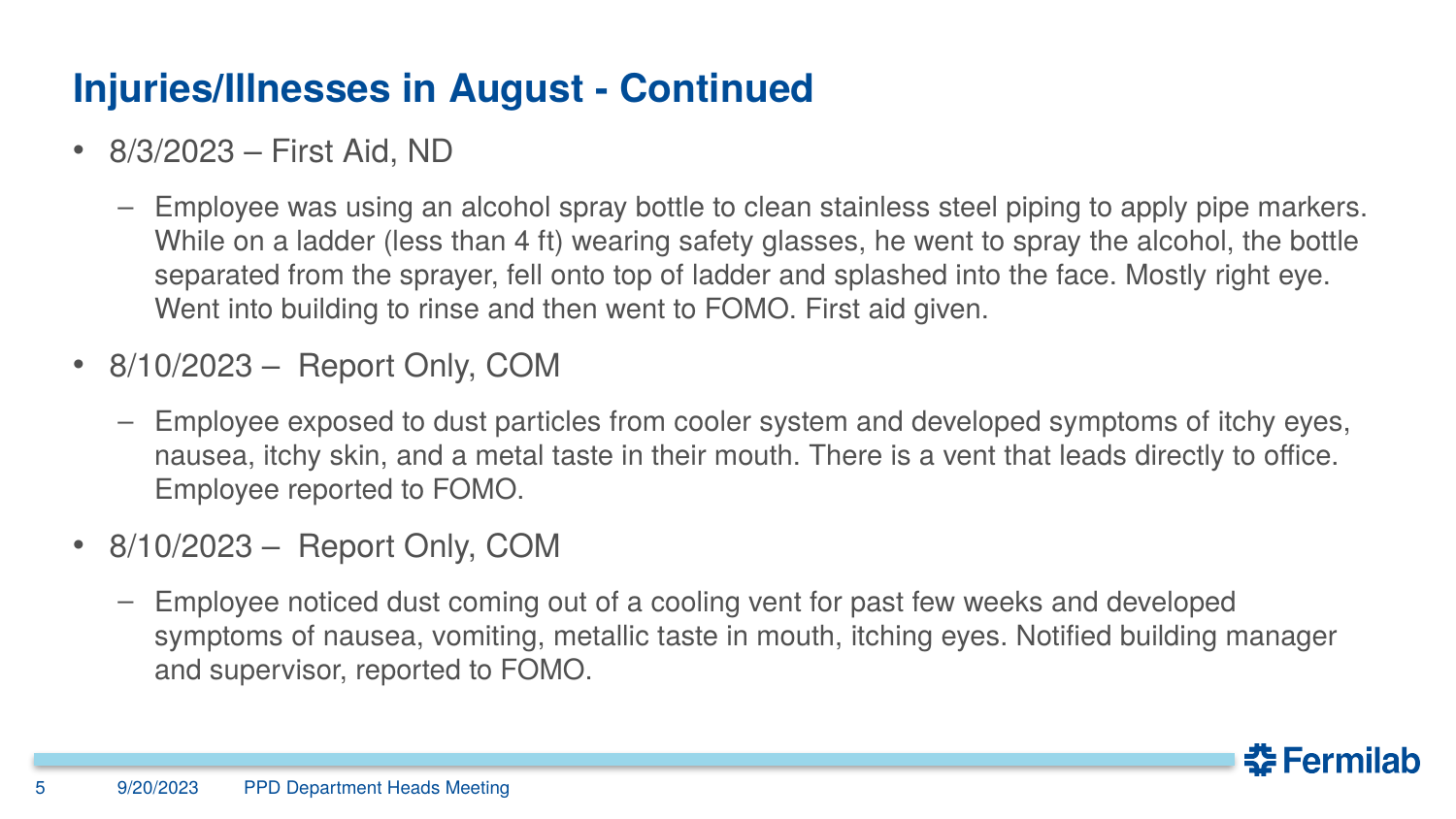

# Injuries/Illnesses in August - Continued
8/3/2023 – First Aid, ND
Employee was using an alcohol spray bottle to clean stainless steel piping to apply pipe markers. While on a ladder (less than 4 ft) wearing safety glasses, he went to spray the alcohol, the bottle separated from the sprayer, fell onto top of ladder and splashed into the face. Mostly right eye. Went into building to rinse and then went to FOMO. First aid given.
8/10/2023 –  Report Only, COM
Employee exposed to dust particles from cooler system and developed symptoms of itchy eyes, nausea, itchy skin, and a metal taste in their mouth. There is a vent that leads directly to office. Employee reported to FOMO.
8/10/2023 –  Report Only, COM
Employee noticed dust coming out of a cooling vent for past few weeks and developed symptoms of nausea, vomiting, metallic taste in mouth, itching eyes. Notified building manager and supervisor, reported to FOMO.
5
9/20/2023
PPD Department Heads Meeting